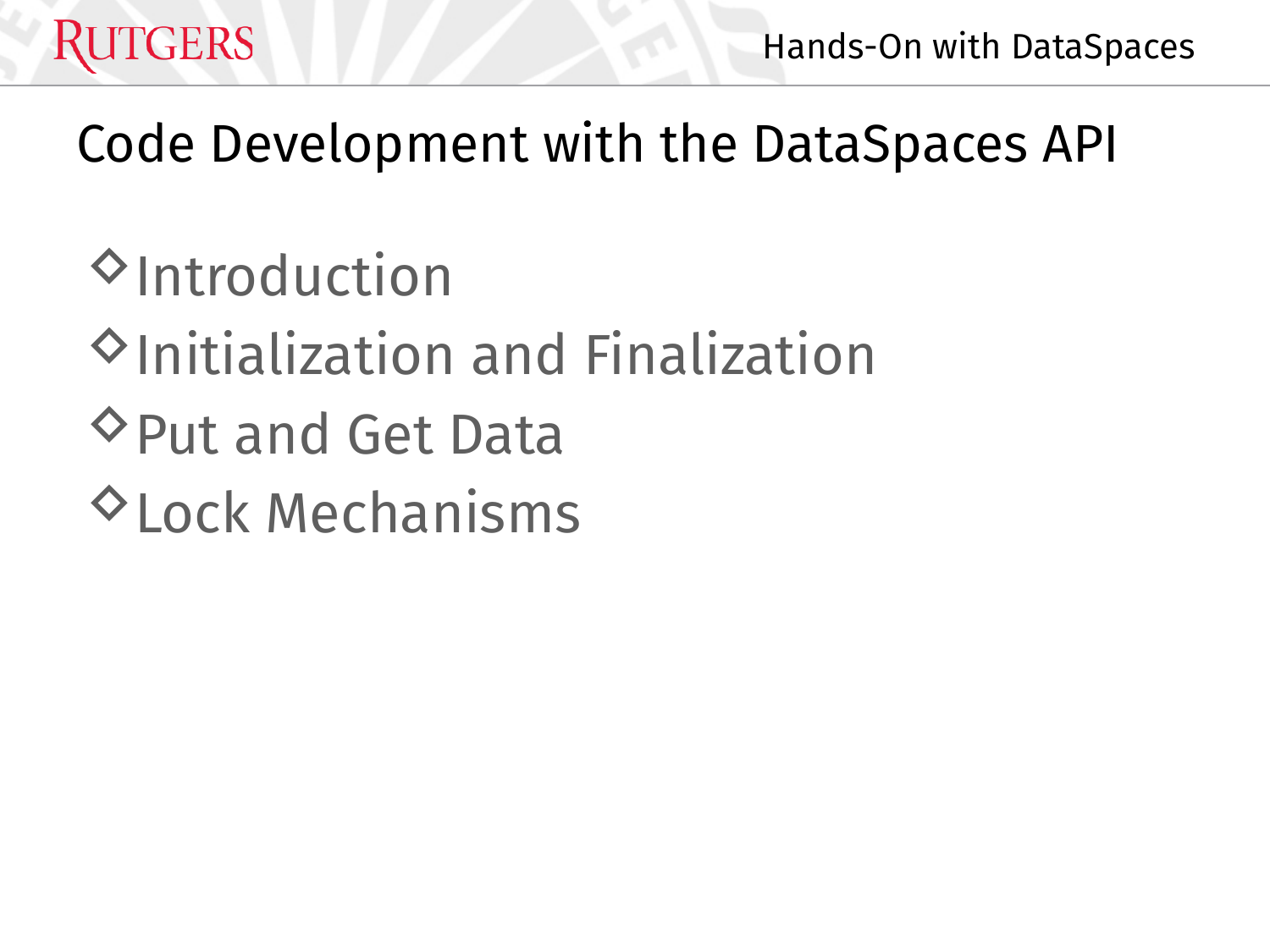

# Code Development with the DataSpaces API
Introduction
Initialization and Finalization
Put and Get Data
Lock Mechanisms